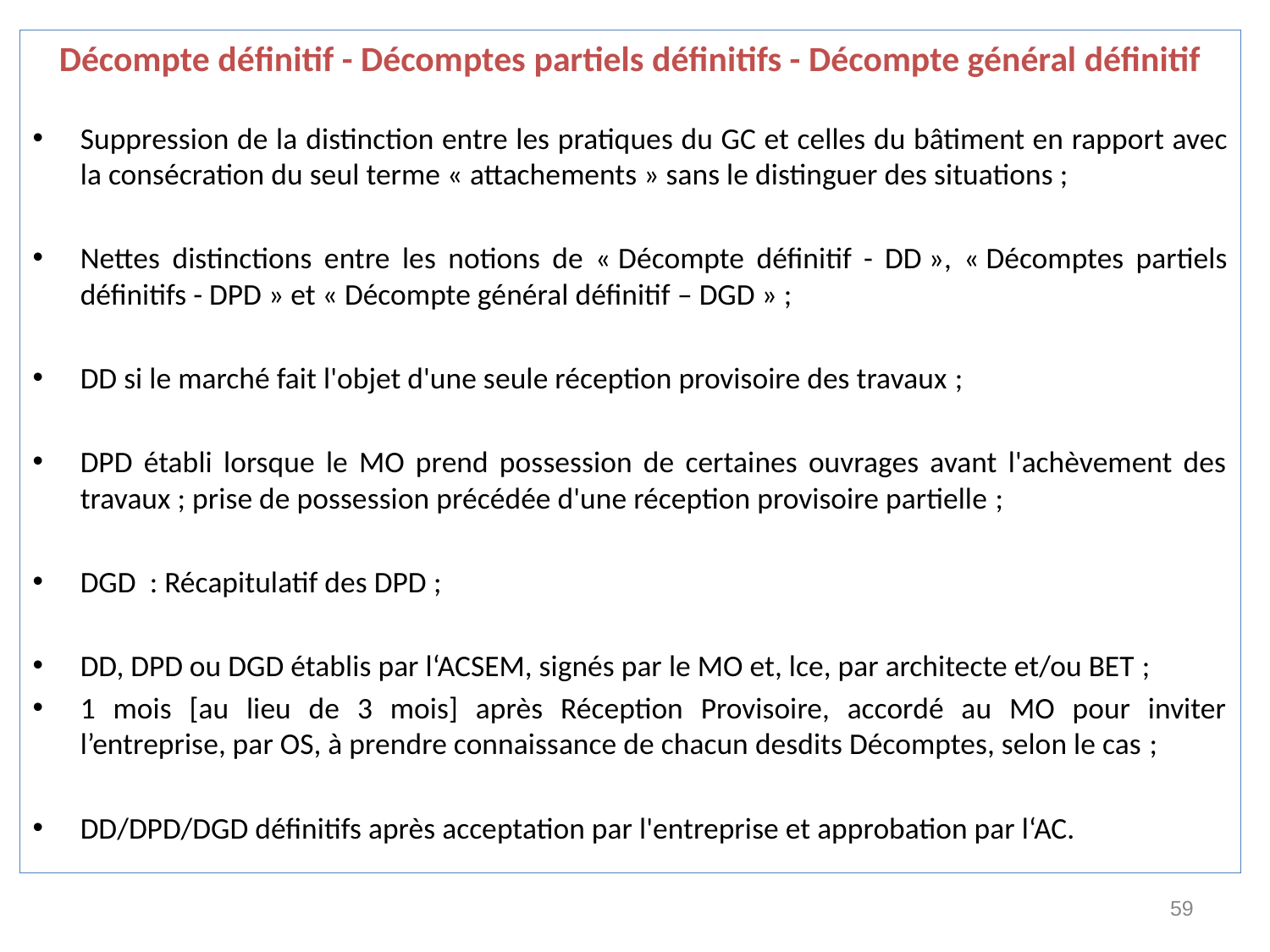

Décompte définitif - Décomptes partiels définitifs - Décompte général définitif

Suppression de la distinction entre les pratiques du GC et celles du bâtiment en rapport avec la consécration du seul terme « attachements » sans le distinguer des situations ;

Nettes distinctions entre les notions de « Décompte définitif - DD », « Décomptes partiels définitifs - DPD » et « Décompte général définitif – DGD » ;

DD si le marché fait l'objet d'une seule réception provisoire des travaux ;

DPD établi lorsque le MO prend possession de certaines ouvrages avant l'achèvement des travaux ; prise de possession précédée d'une réception provisoire partielle ;

DGD  : Récapitulatif des DPD ;

DD, DPD ou DGD établis par l‘ACSEM, signés par le MO et, lce, par architecte et/ou BET ;
1 mois [au lieu de 3 mois] après Réception Provisoire, accordé au MO pour inviter l’entreprise, par OS, à prendre connaissance de chacun desdits Décomptes, selon le cas ;

DD/DPD/DGD définitifs après acceptation par l'entreprise et approbation par l‘AC.

59